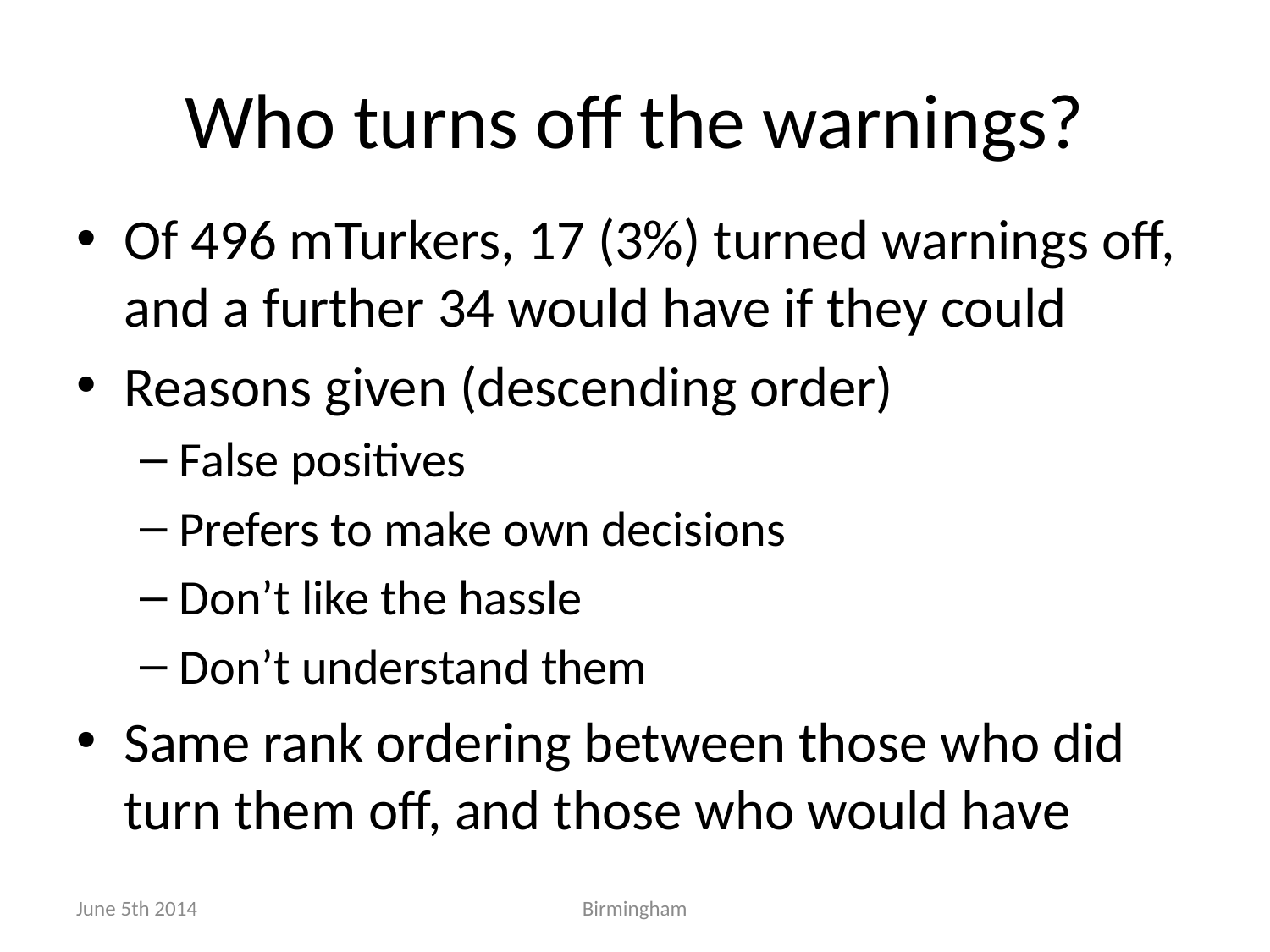

# Who turns off the warnings?
Of 496 mTurkers, 17 (3%) turned warnings off, and a further 34 would have if they could
Reasons given (descending order)
False positives
Prefers to make own decisions
Don’t like the hassle
Don’t understand them
Same rank ordering between those who did turn them off, and those who would have
June 5th 2014
Birmingham